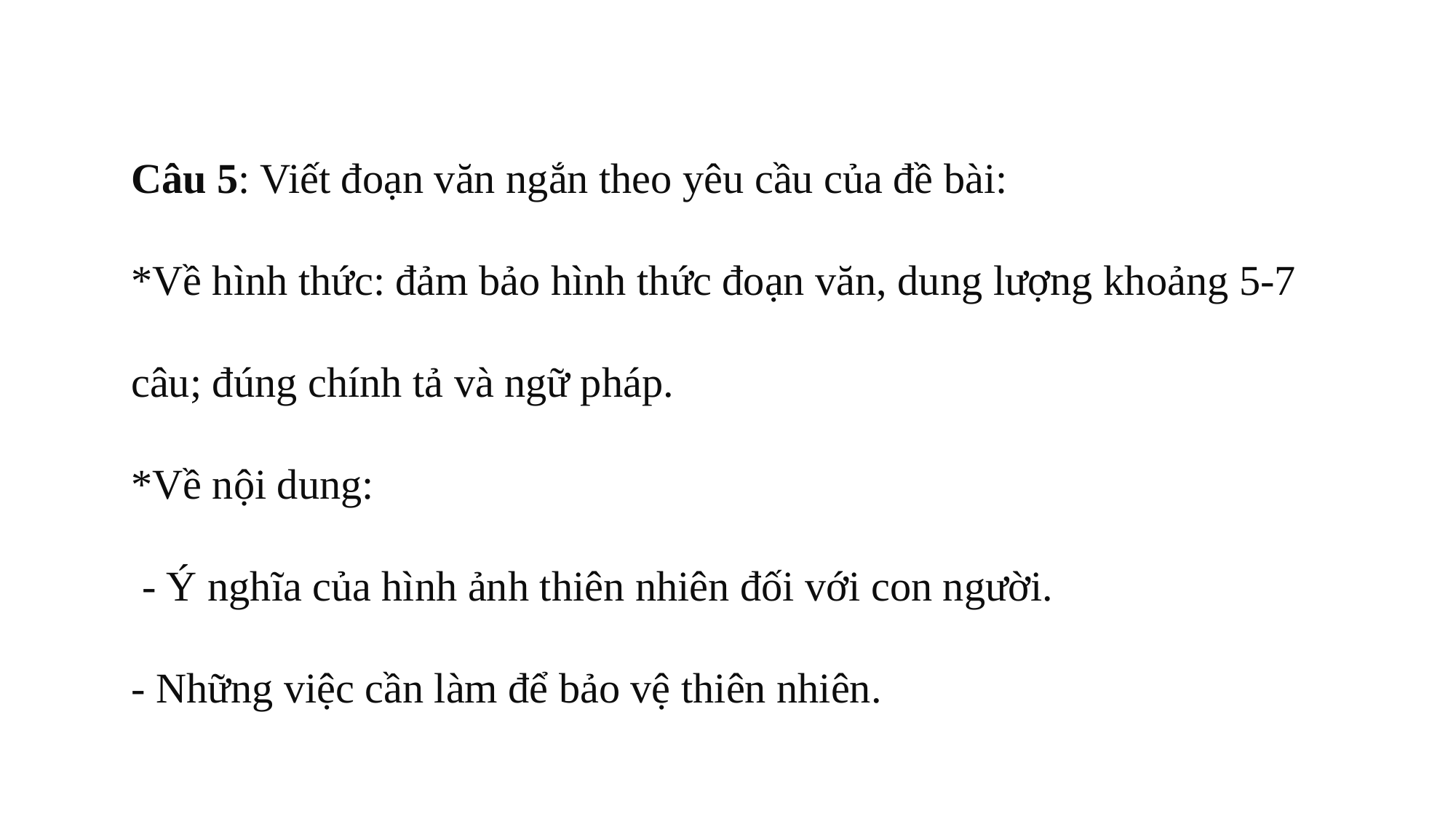

Câu 5: Viết đoạn văn ngắn theo yêu cầu của đề bài:
*Về hình thức: đảm bảo hình thức đoạn văn, dung lượng khoảng 5-7 câu; đúng chính tả và ngữ pháp.
*Về nội dung:
 - Ý nghĩa của hình ảnh thiên nhiên đối với con người.
- Những việc cần làm để bảo vệ thiên nhiên.